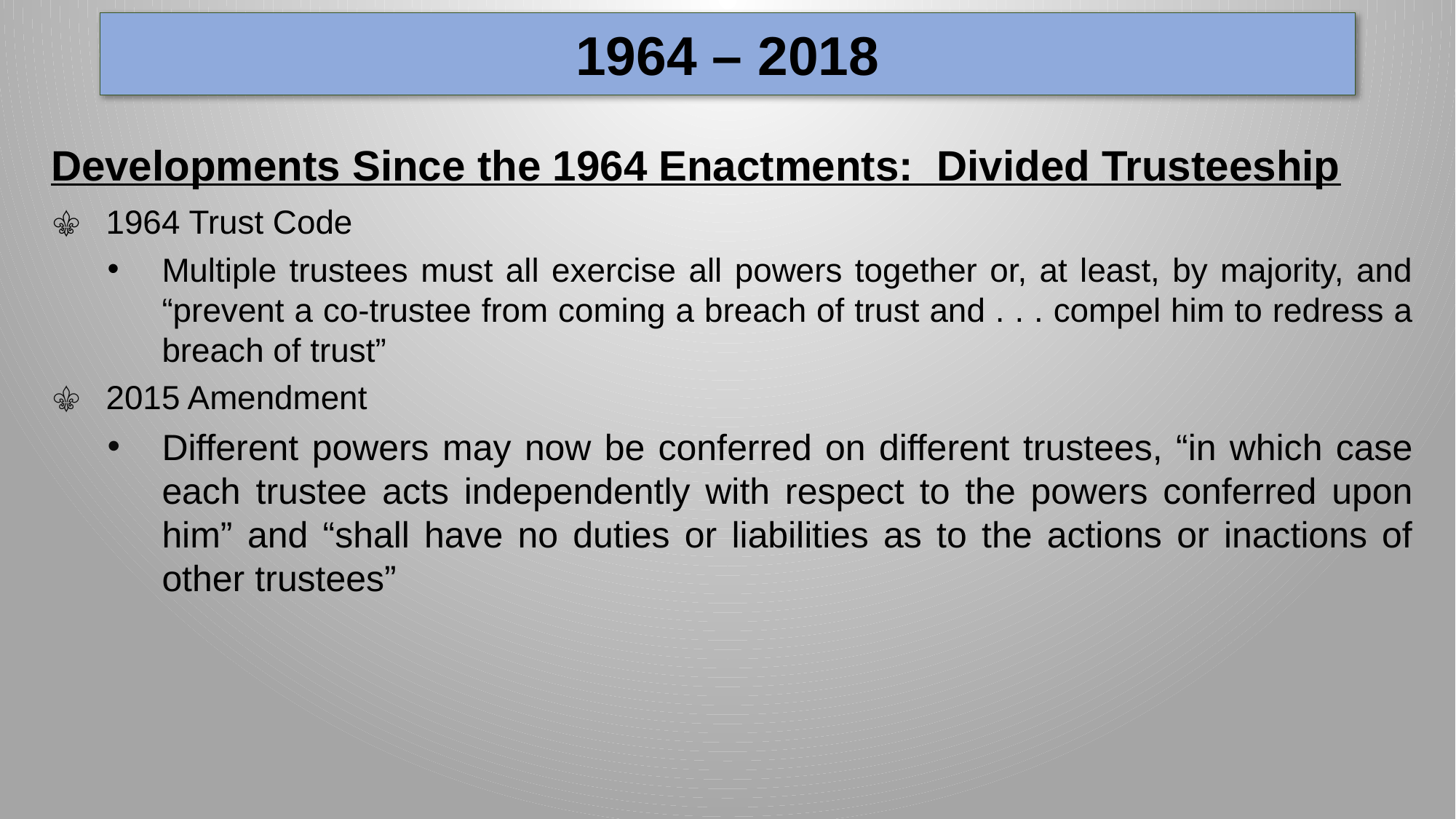

1964 – 2018
Developments Since the 1964 Enactments:  Divided Trusteeship
1964 Trust Code
Multiple trustees must all exercise all powers together or, at least, by majority, and “prevent a co-trustee from coming a breach of trust and . . . compel him to redress a breach of trust”
2015 Amendment
Different powers may now be conferred on different trustees, “in which case each trustee acts independently with respect to the powers conferred upon him” and “shall have no duties or liabilities as to the actions or inactions of other trustees”